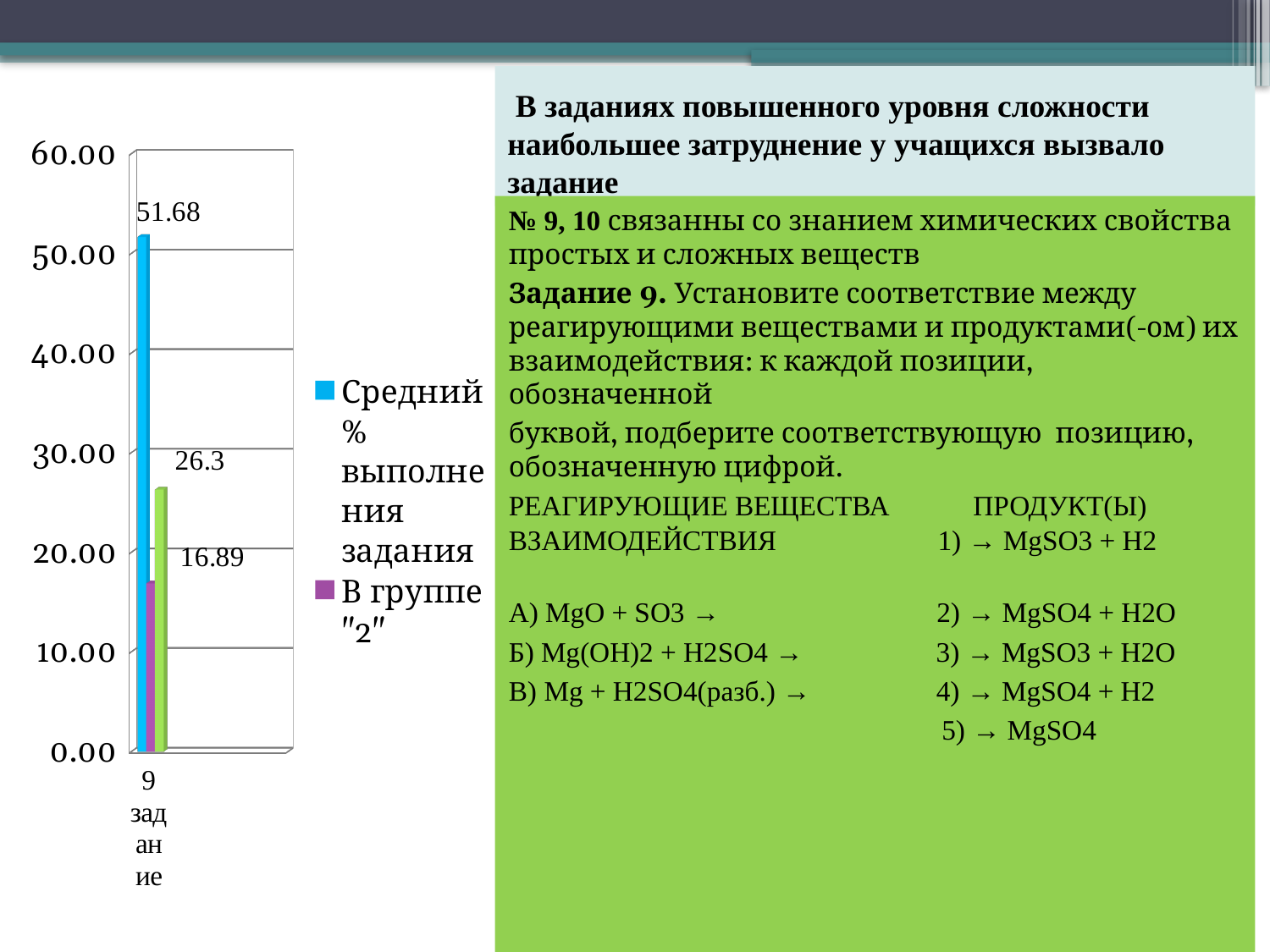

# В заданиях повышенного уровня сложности наибольшее затруднение у учащихся вызвало задание

[unsupported chart]

№ 9, 10 связанны со знанием химических свойства простых и сложных веществ
Задание 9. Установите соответствие между реагирующими веществами и продуктами(-ом) их взаимодействия: к каждой позиции, обозначенной
буквой, подберите соответствующую  позицию, обозначенную цифрой.
РЕАГИРУЮЩИЕ ВЕЩЕСТВА            ПРОДУКТ(Ы) ВЗАИМОДЕЙСТВИЯ                       1) → MgSО3 + H2
А) MgO + SO3 →                               2) → MgSO4 + H2O
Б) Mg(OH)2 + H2SO4 →                   3) → MgSO3 + H2O
В) Mg + H2SO4(разб.) →                  4) → MgSO4 + H2
                                                              5) → MgSO4